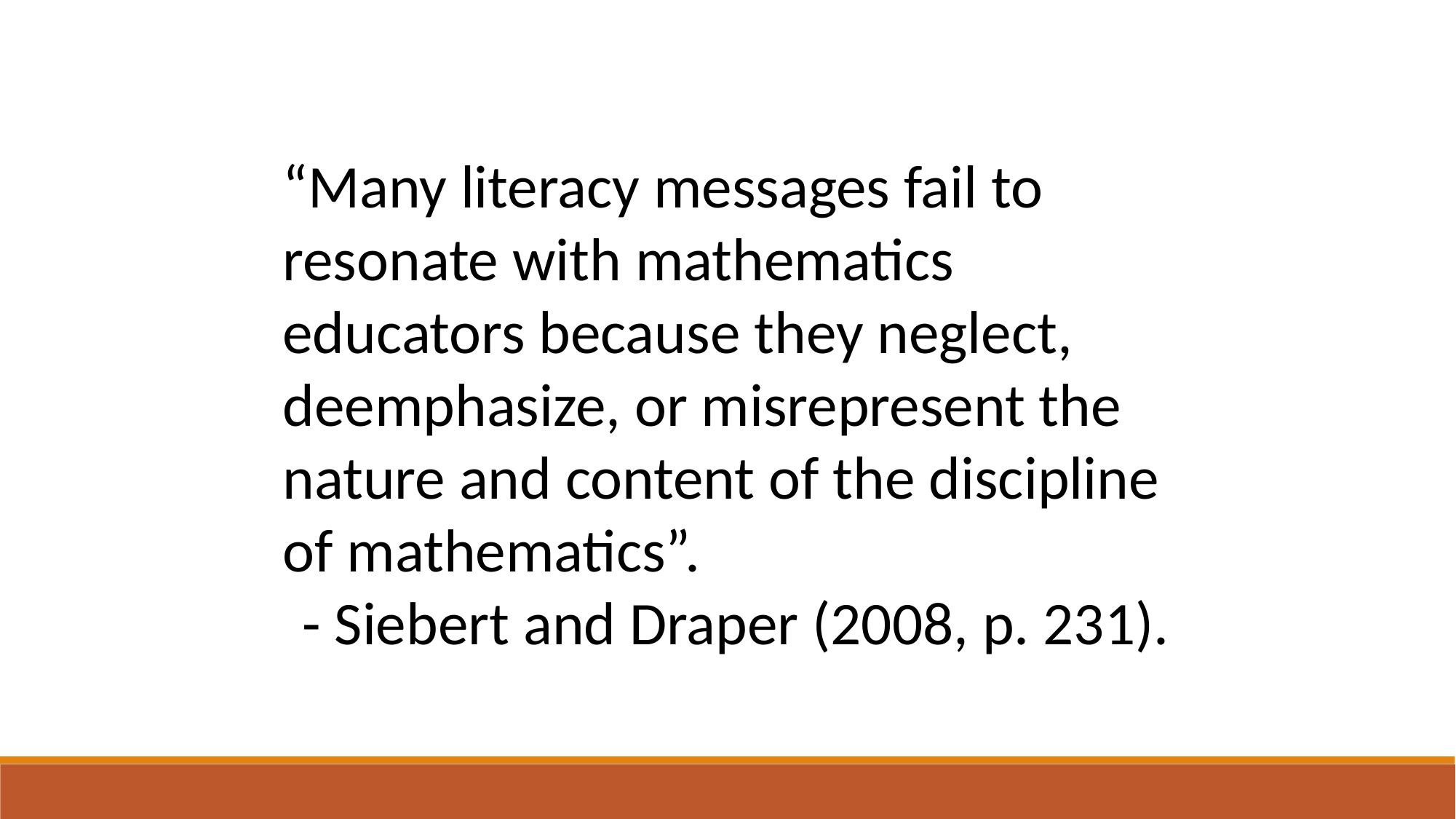

“Many literacy messages fail to resonate with mathematics educators because they neglect, deemphasize, or misrepresent the nature and content of the discipline of mathematics”.
- Siebert and Draper (2008, p. 231).